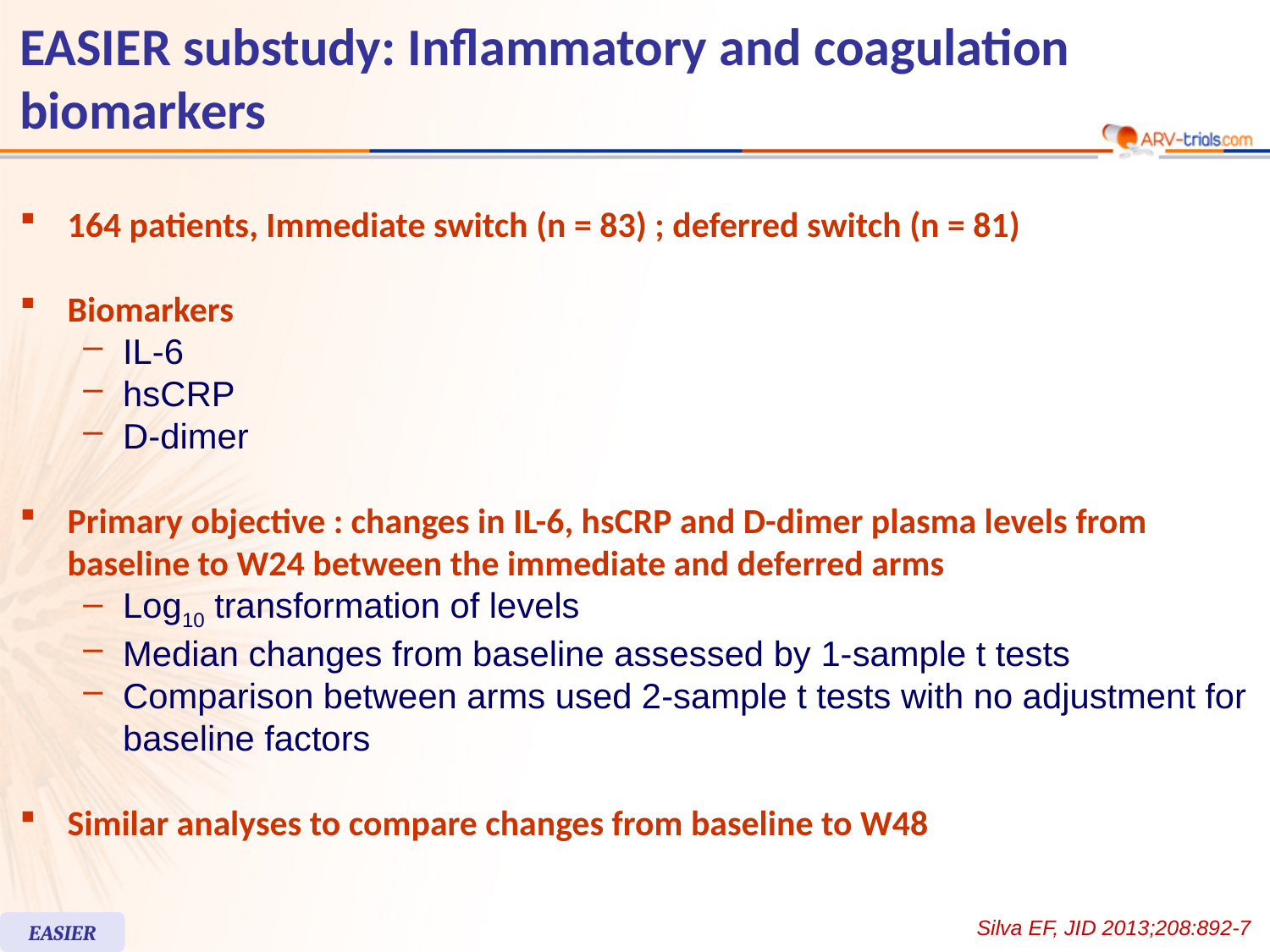

EASIER substudy: Inflammatory and coagulation biomarkers
164 patients, Immediate switch (n = 83) ; deferred switch (n = 81)
Biomarkers
IL-6
hsCRP
D-dimer
Primary objective : changes in IL-6, hsCRP and D-dimer plasma levels from baseline to W24 between the immediate and deferred arms
Log10 transformation of levels
Median changes from baseline assessed by 1-sample t tests
Comparison between arms used 2-sample t tests with no adjustment for baseline factors
Similar analyses to compare changes from baseline to W48
Silva EF, JID 2013;208:892-7
EASIER